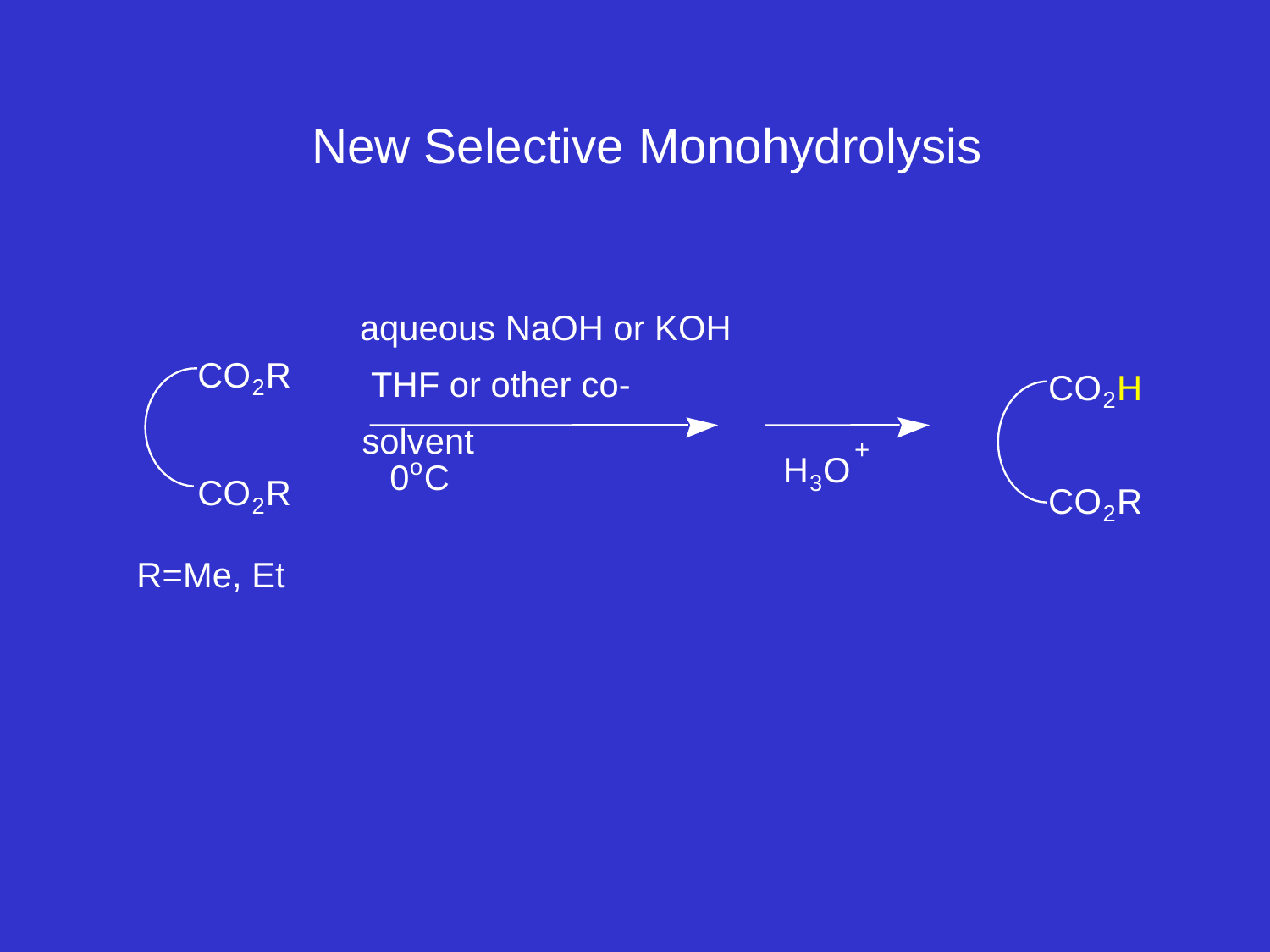

# New Selective Monohydrolysis
aqueous NaOH or KOH  THF or other co-solvent
CO2R
CO2H

CO2R  R=Me, Et

+
H3O
0oC
CO2R